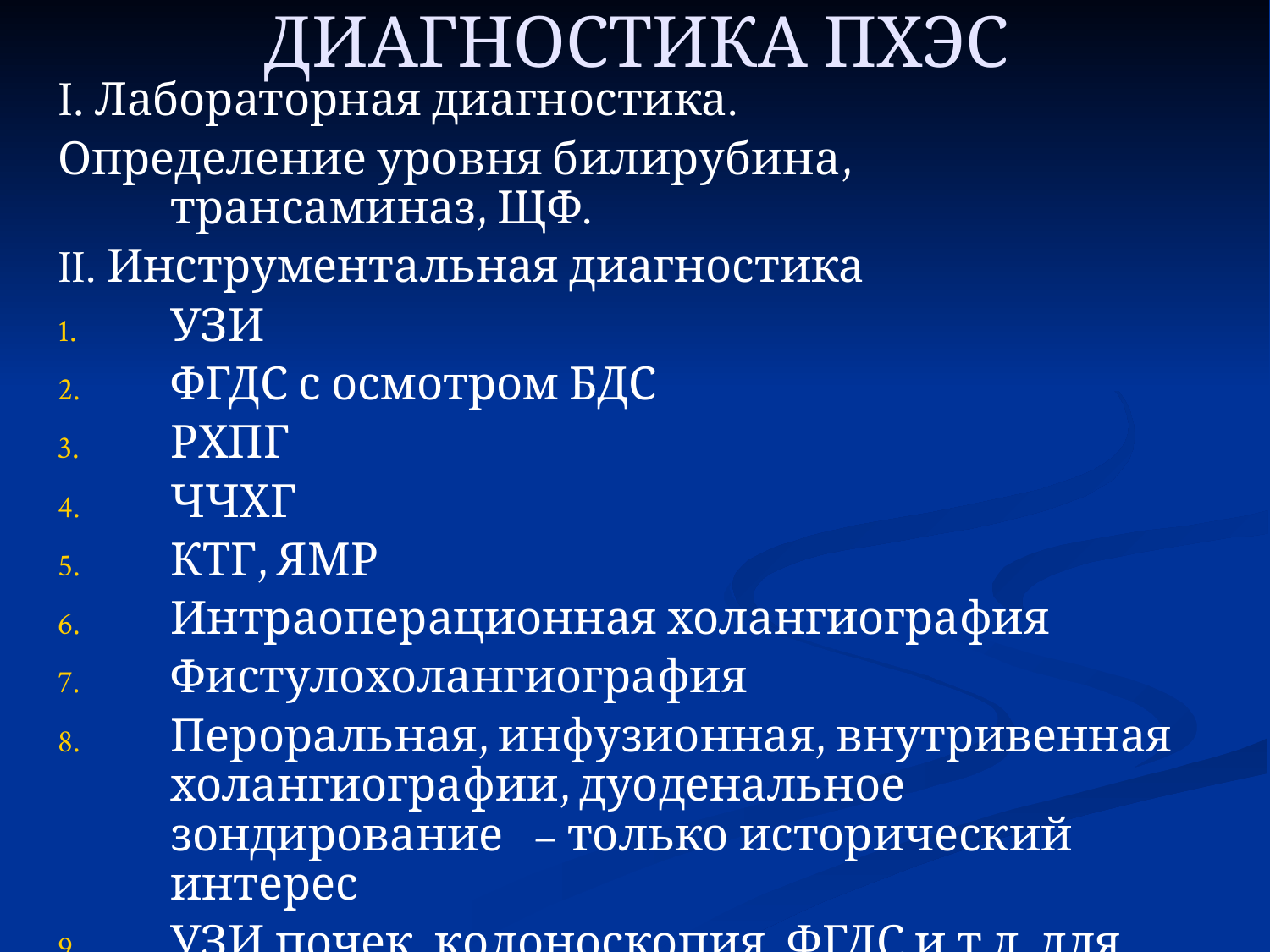

# ДИАГНОСТИКА ПХЭС
I. Лабораторная диагностика.
Определение уровня билирубина, трансаминаз, ЩФ.
II. Инструментальная диагностика
УЗИ
ФГДС с осмотром БДС
РХПГ
ЧЧХГ
КТГ, ЯМР
Интраоперационная холангиография
Фистулохолангиография
Пероральная, инфузионная, внутривенная холангиографии, дуоденальное зондирование   – только исторический интерес
УЗИ почек, колоноскопия, ФГДС и т.д. для диагностики патологии других органов.